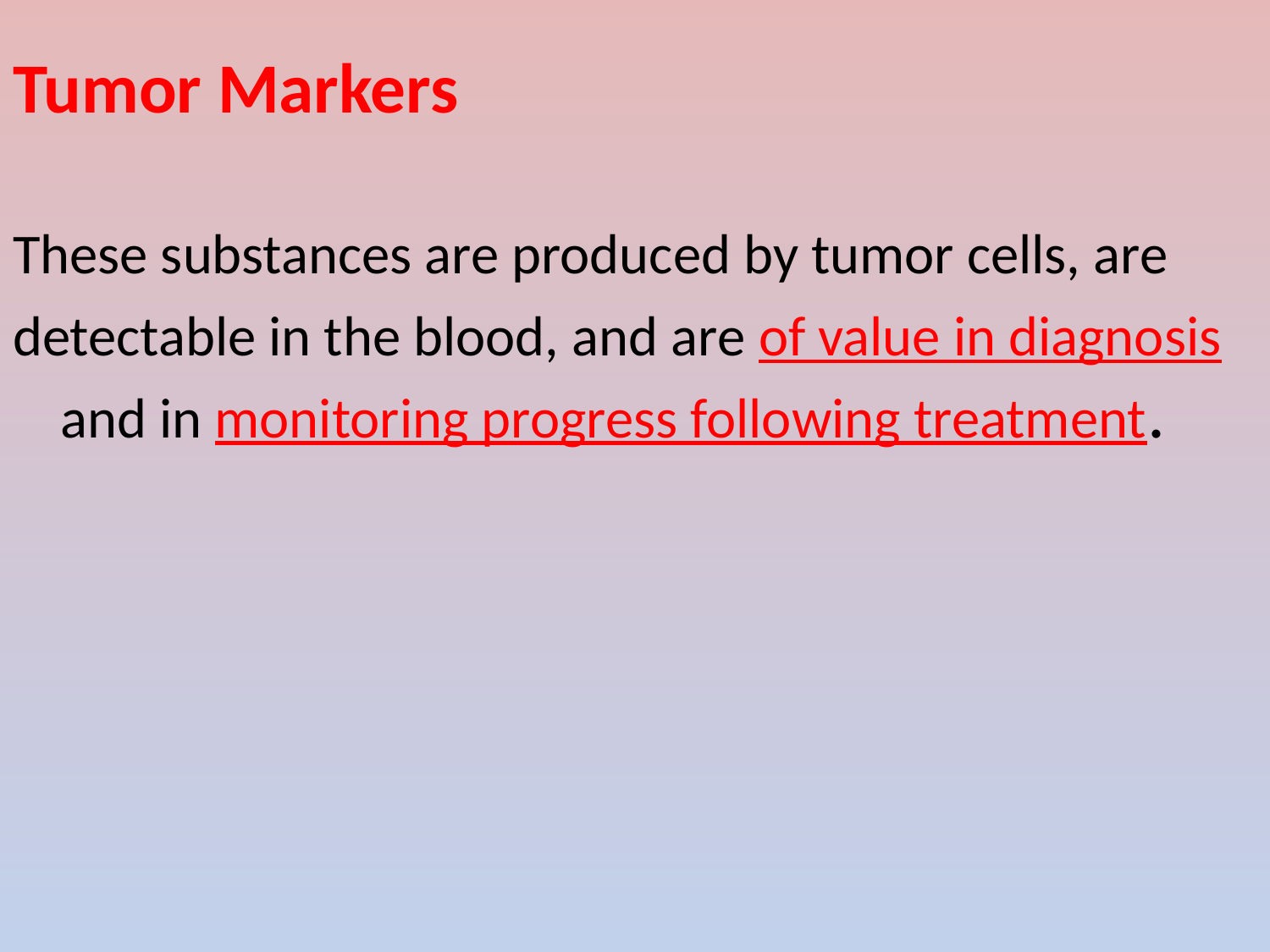

Tumor Markers

These substances are produced by tumor cells, are
detectable in the blood, and are of value in diagnosis and in monitoring progress following treatment.